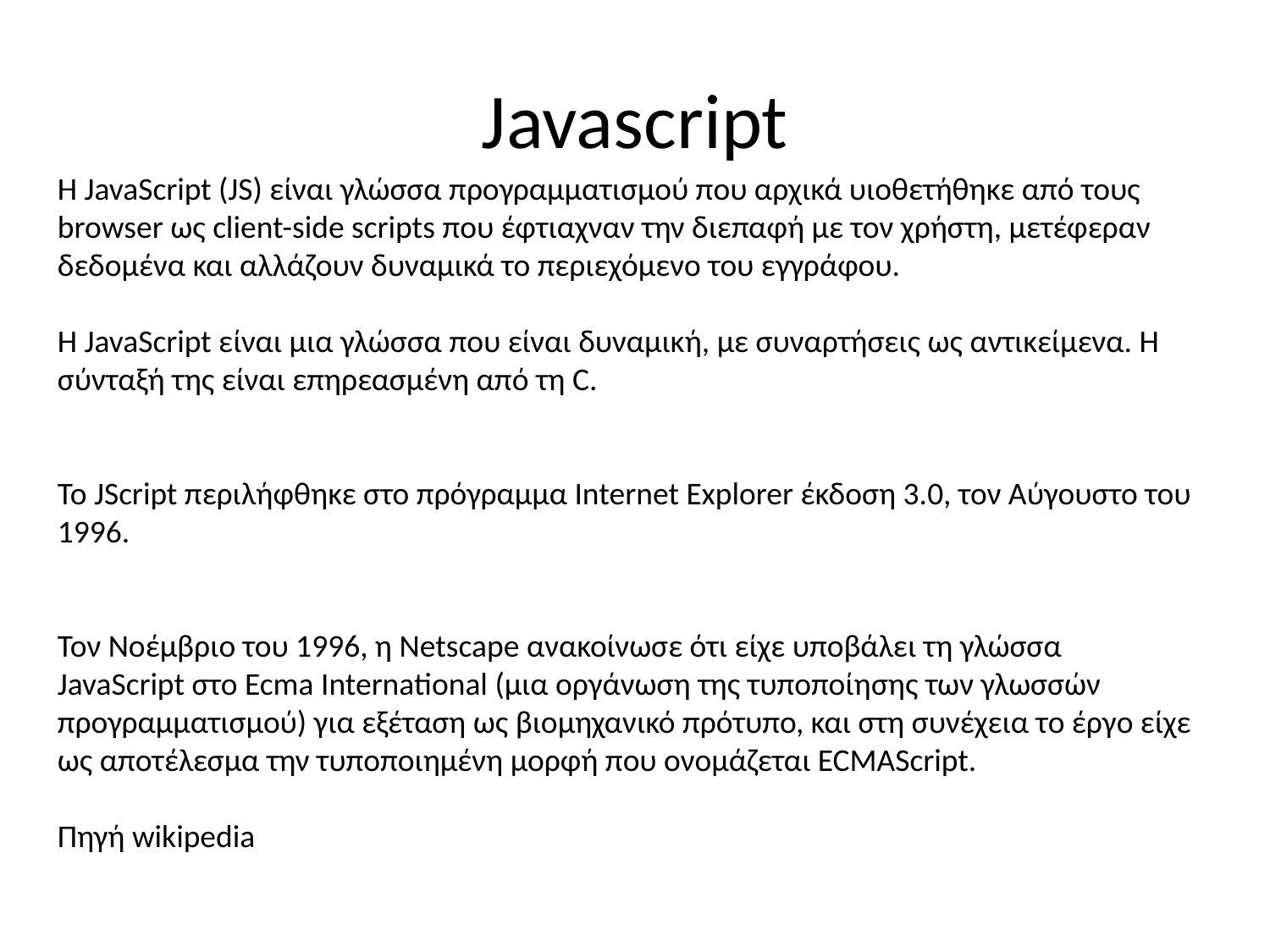

# Javascript
Η JavaScript (JS) είναι γλώσσα προγραμματισμού που αρχικά υιοθετήθηκε από τους browser ως client-side scripts που έφτιαχναν την διεπαφή με τον χρήστη, μετέφεραν δεδομένα και αλλάζουν δυναμικά το περιεχόμενο του εγγράφου.

Η JavaScript είναι μια γλώσσα που είναι δυναμική, με συναρτήσεις ως αντικείμενα. Η σύνταξή της είναι επηρεασμένη από τη C.

Το JScript περιλήφθηκε στο πρόγραμμα Internet Explorer έκδοση 3.0, τον Αύγουστο του 1996.

Τον Νοέμβριο του 1996, η Netscape ανακοίνωσε ότι είχε υποβάλει τη γλώσσα JavaScript στο Ecma International (μια οργάνωση της τυποποίησης των γλωσσών προγραμματισμού) για εξέταση ως βιομηχανικό πρότυπο, και στη συνέχεια το έργο είχε ως αποτέλεσμα την τυποποιημένη μορφή που ονομάζεται ECMAScript.

Πηγή wikipedia